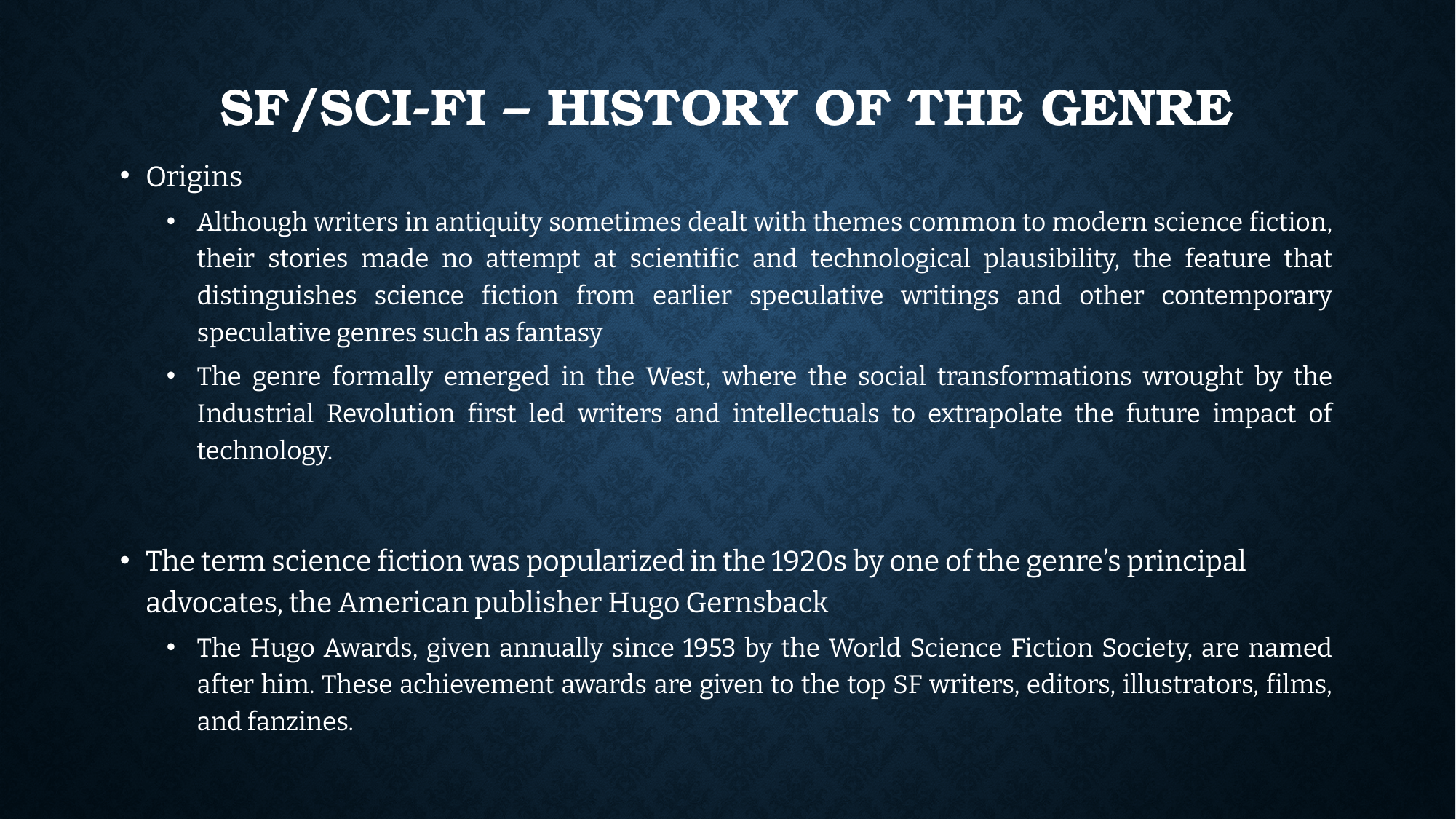

# SF/sci-fi – history of the genre
Origins
Although writers in antiquity sometimes dealt with themes common to modern science fiction, their stories made no attempt at scientific and technological plausibility, the feature that distinguishes science fiction from earlier speculative writings and other contemporary speculative genres such as fantasy
The genre formally emerged in the West, where the social transformations wrought by the Industrial Revolution first led writers and intellectuals to extrapolate the future impact of technology.

The term science fiction was popularized in the 1920s by one of the genre’s principal advocates, the American publisher Hugo Gernsback
The Hugo Awards, given annually since 1953 by the World Science Fiction Society, are named after him. These achievement awards are given to the top SF writers, editors, illustrators, films, and fanzines.